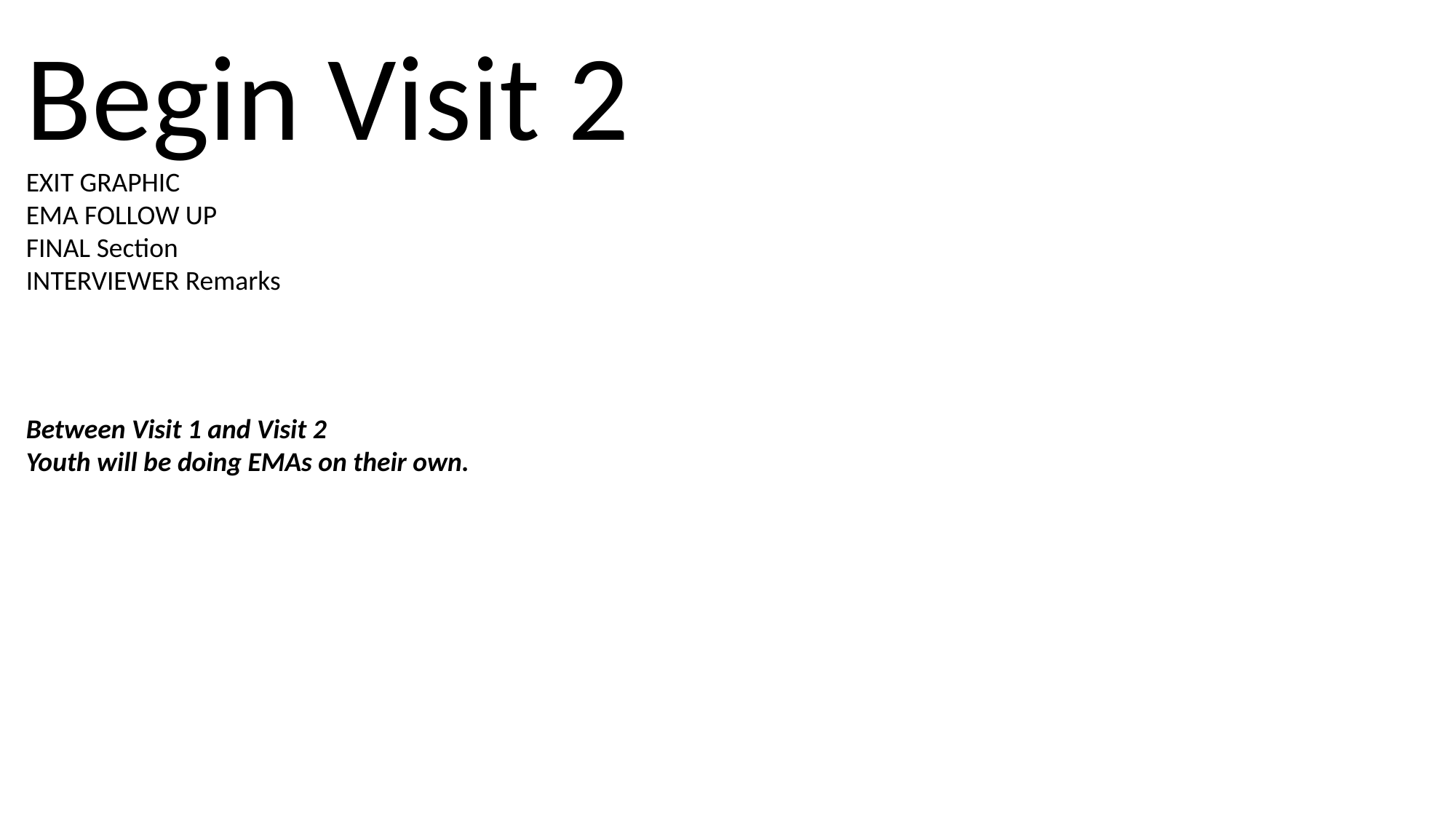

Begin Visit 2
EXIT GRAPHIC
EMA FOLLOW UP
FINAL Section
INTERVIEWER Remarks

Between Visit 1 and Visit 2
Youth will be doing EMAs on their own.